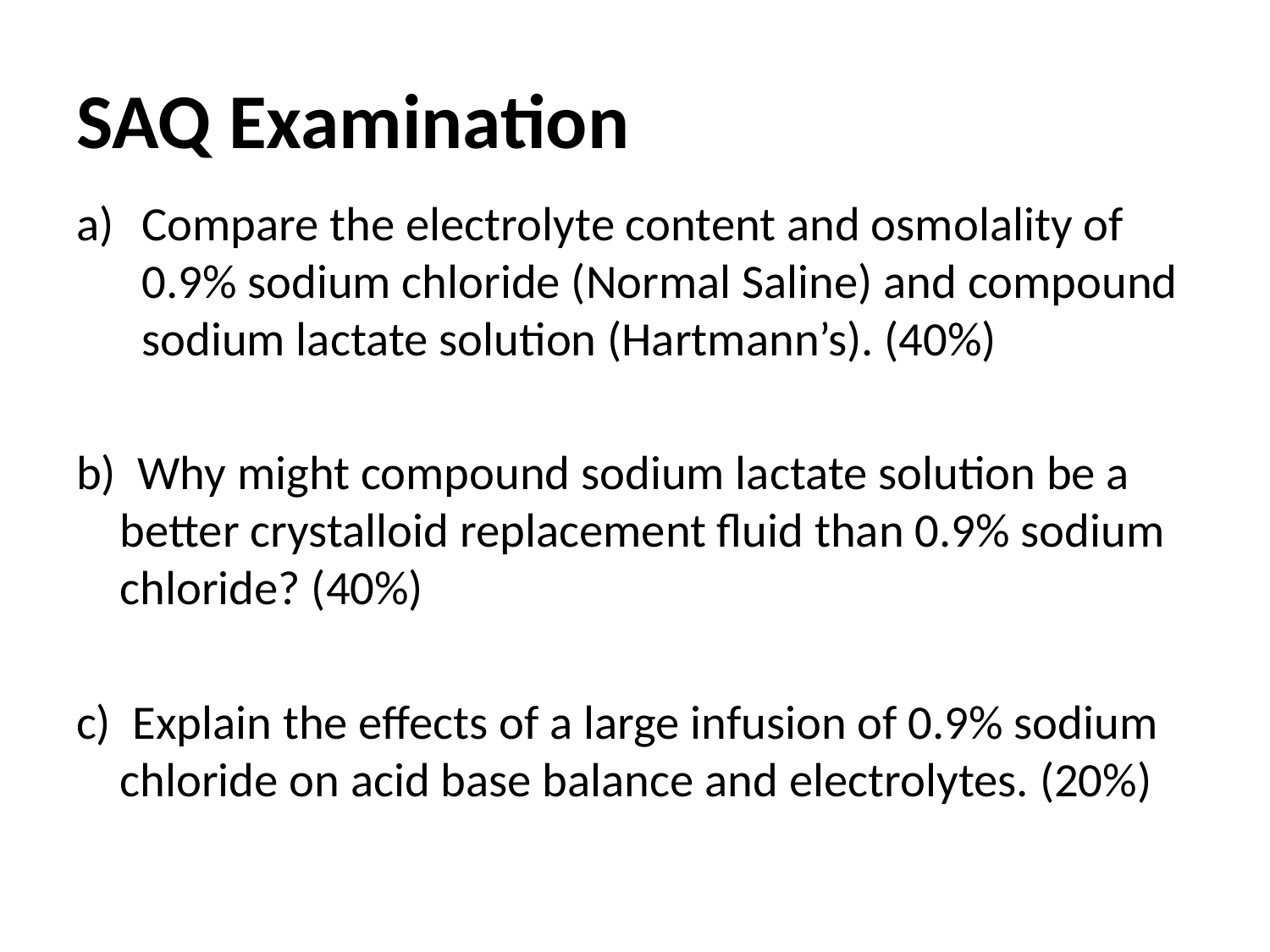

# SAQ Examination
Compare the electrolyte content and osmolality of 0.9% sodium chloride (Normal Saline) and compound sodium lactate solution (Hartmann’s). (40%)

b)  Why might compound sodium lactate solution be a better crystalloid replacement fluid than 0.9% sodium chloride? (40%)

c)  Explain the effects of a large infusion of 0.9% sodium chloride on acid base balance and electrolytes. (20%)